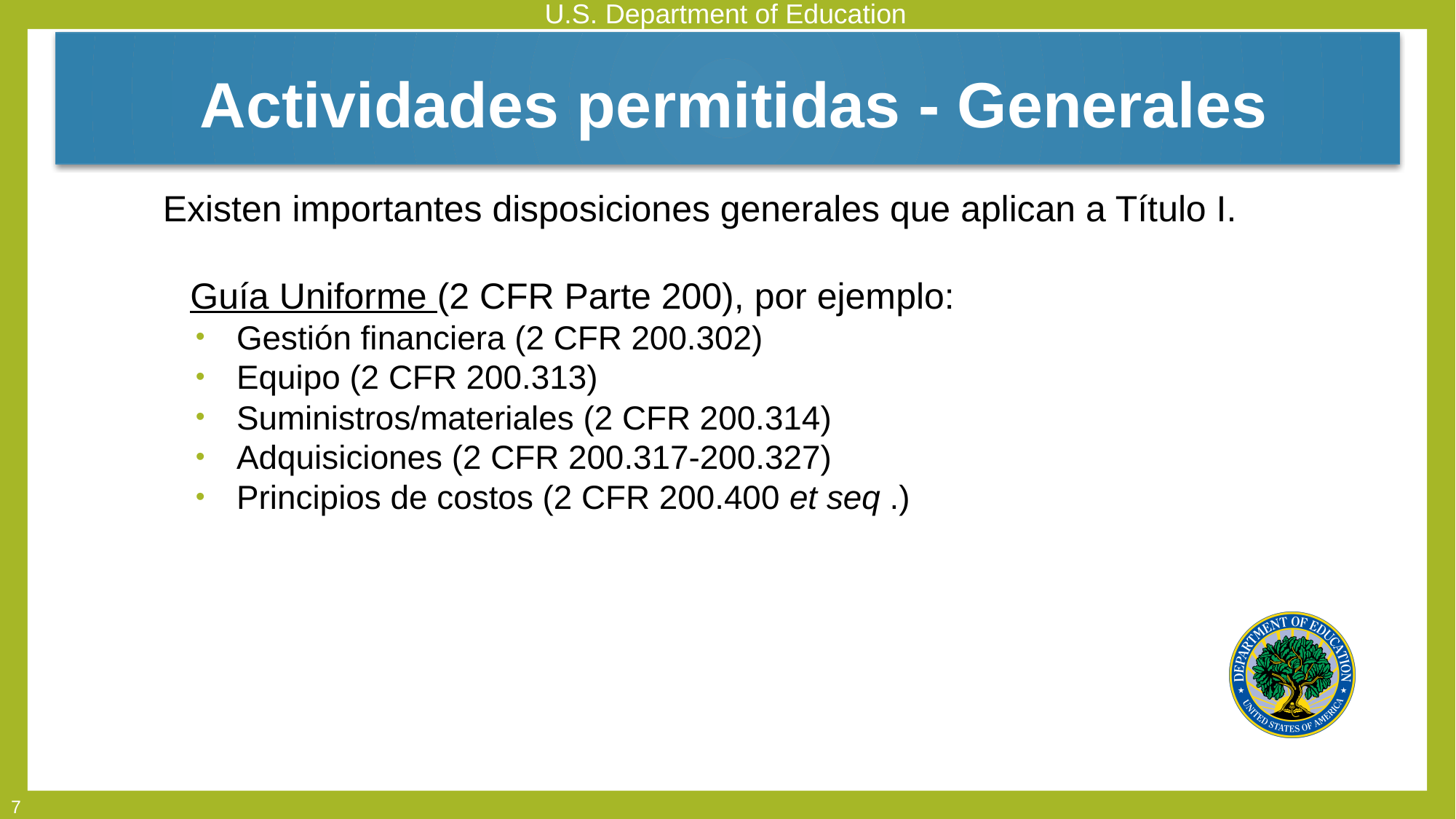

Actividades permitidas - Generales
Existen importantes disposiciones generales que aplican a Título I.

Guía Uniforme (2 CFR Parte 200), por ejemplo:
Gestión financiera (2 CFR 200.302)
Equipo (2 CFR 200.313)
Suministros/materiales (2 CFR 200.314)
Adquisiciones (2 CFR 200.317-200.327)
Principios de costos (2 CFR 200.400 et seq .)

7